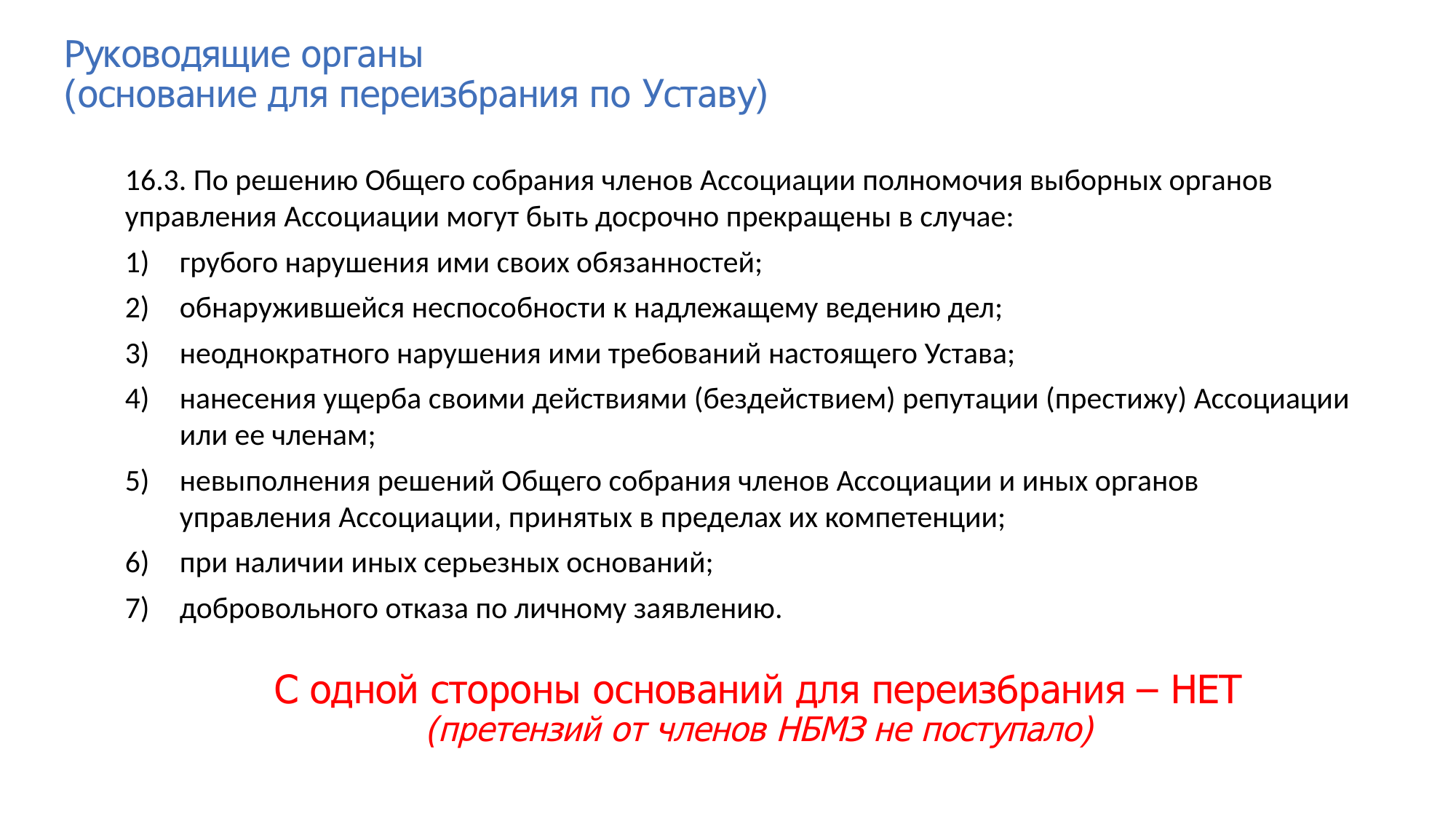

Руководящие органы
(основание для переизбрания по Уставу)
16.3. По решению Общего собрания членов Ассоциации полномочия выборных органов управления Ассоциации могут быть досрочно прекращены в случае:
грубого нарушения ими своих обязанностей;
обнаружившейся неспособности к надлежащему ведению дел;
неоднократного нарушения ими требований настоящего Устава;
нанесения ущерба своими действиями (бездействием) репутации (престижу) Ассоциации или ее членам;
невыполнения решений Общего собрания членов Ассоциации и иных органов управления Ассоциации, принятых в пределах их компетенции;
при наличии иных серьезных оснований;
добровольного отказа по личному заявлению.
С одной стороны оснований для переизбрания – НЕТ
(претензий от членов НБМЗ не поступало)